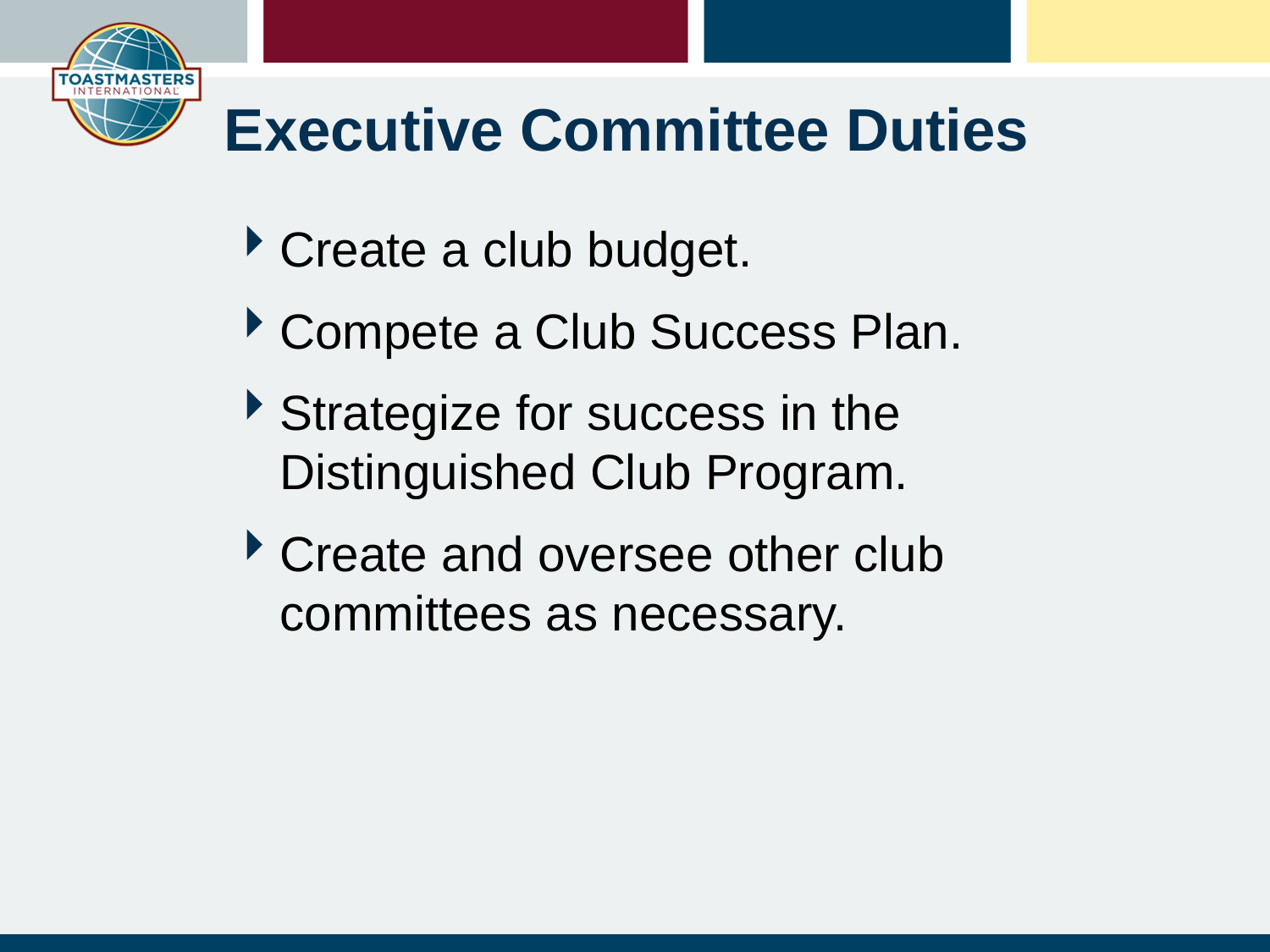

# Executive Committee Duties
Create a club budget.
Compete a Club Success Plan.
Strategize for success in the Distinguished Club Program.
Create and oversee other club committees as necessary.